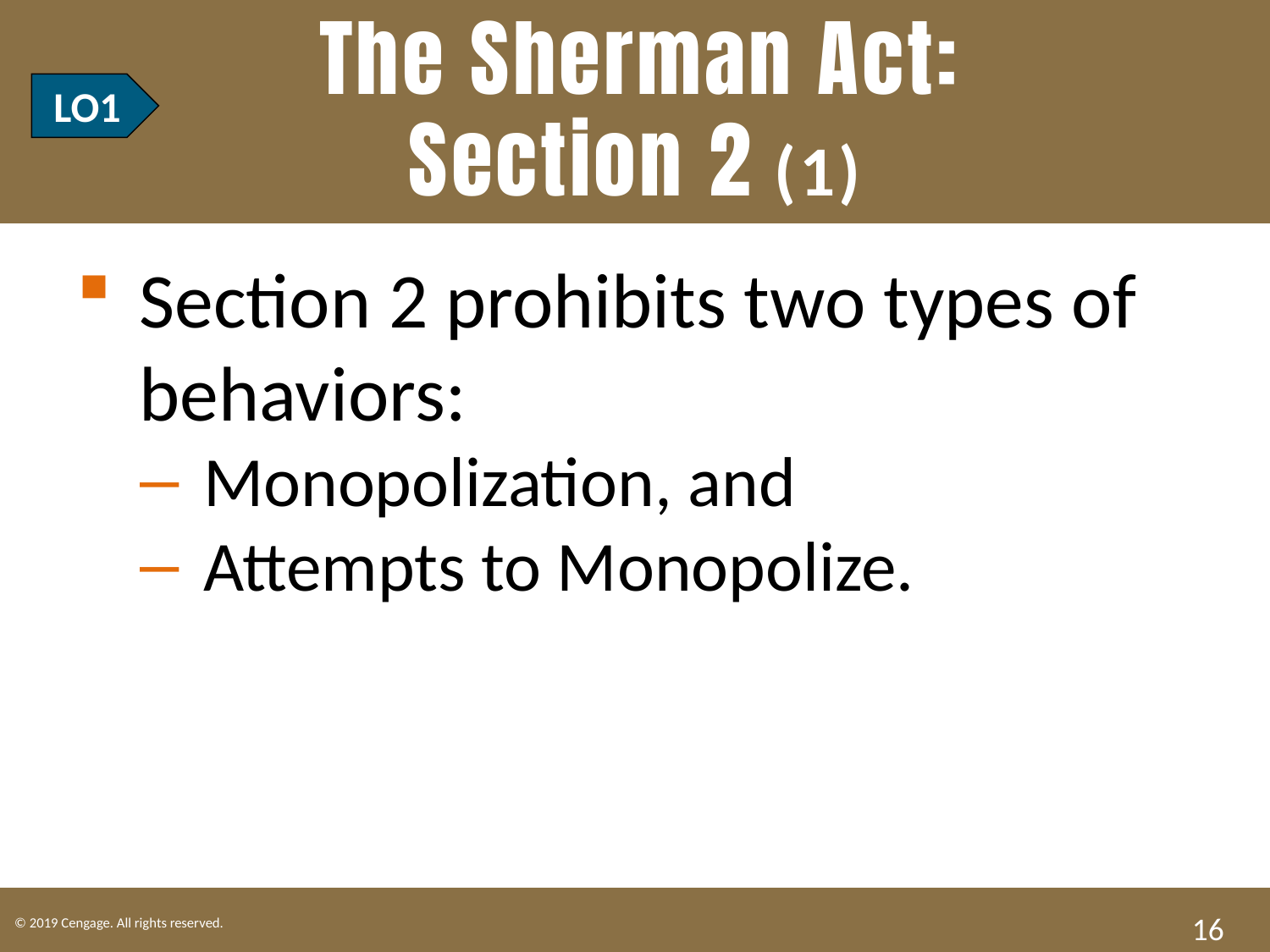

# LO1 The Sherman Act: Section 2 (1)
LO1
Section 2 prohibits two types of behaviors:
Monopolization, and
Attempts to Monopolize.
16